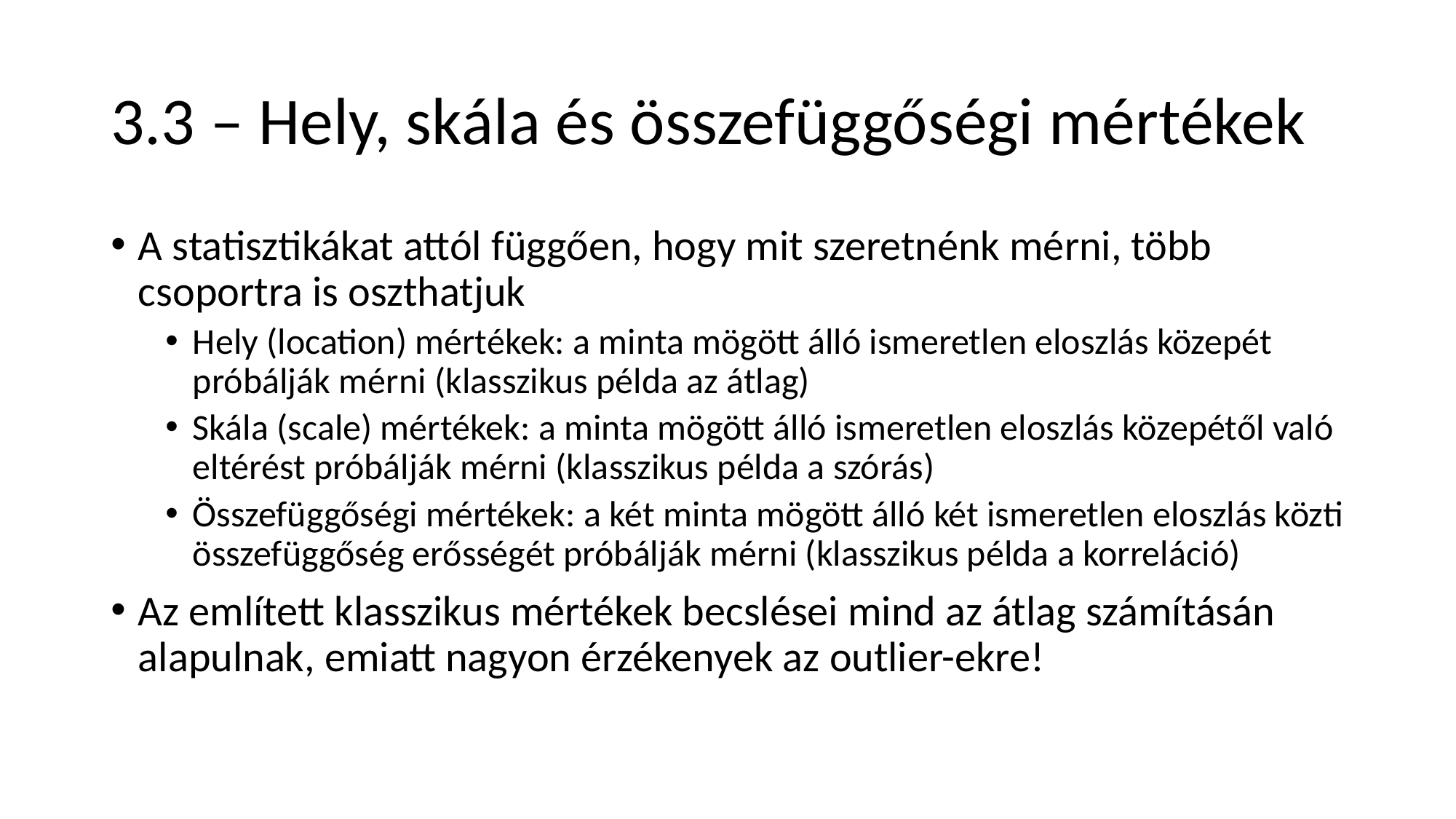

# 3.3 – Hely, skála és összefüggőségi mértékek
A statisztikákat attól függően, hogy mit szeretnénk mérni, több csoportra is oszthatjuk
Hely (location) mértékek: a minta mögött álló ismeretlen eloszlás közepét próbálják mérni (klasszikus példa az átlag)
Skála (scale) mértékek: a minta mögött álló ismeretlen eloszlás közepétől való eltérést próbálják mérni (klasszikus példa a szórás)
Összefüggőségi mértékek: a két minta mögött álló két ismeretlen eloszlás közti összefüggőség erősségét próbálják mérni (klasszikus példa a korreláció)
Az említett klasszikus mértékek becslései mind az átlag számításán alapulnak, emiatt nagyon érzékenyek az outlier-ekre!